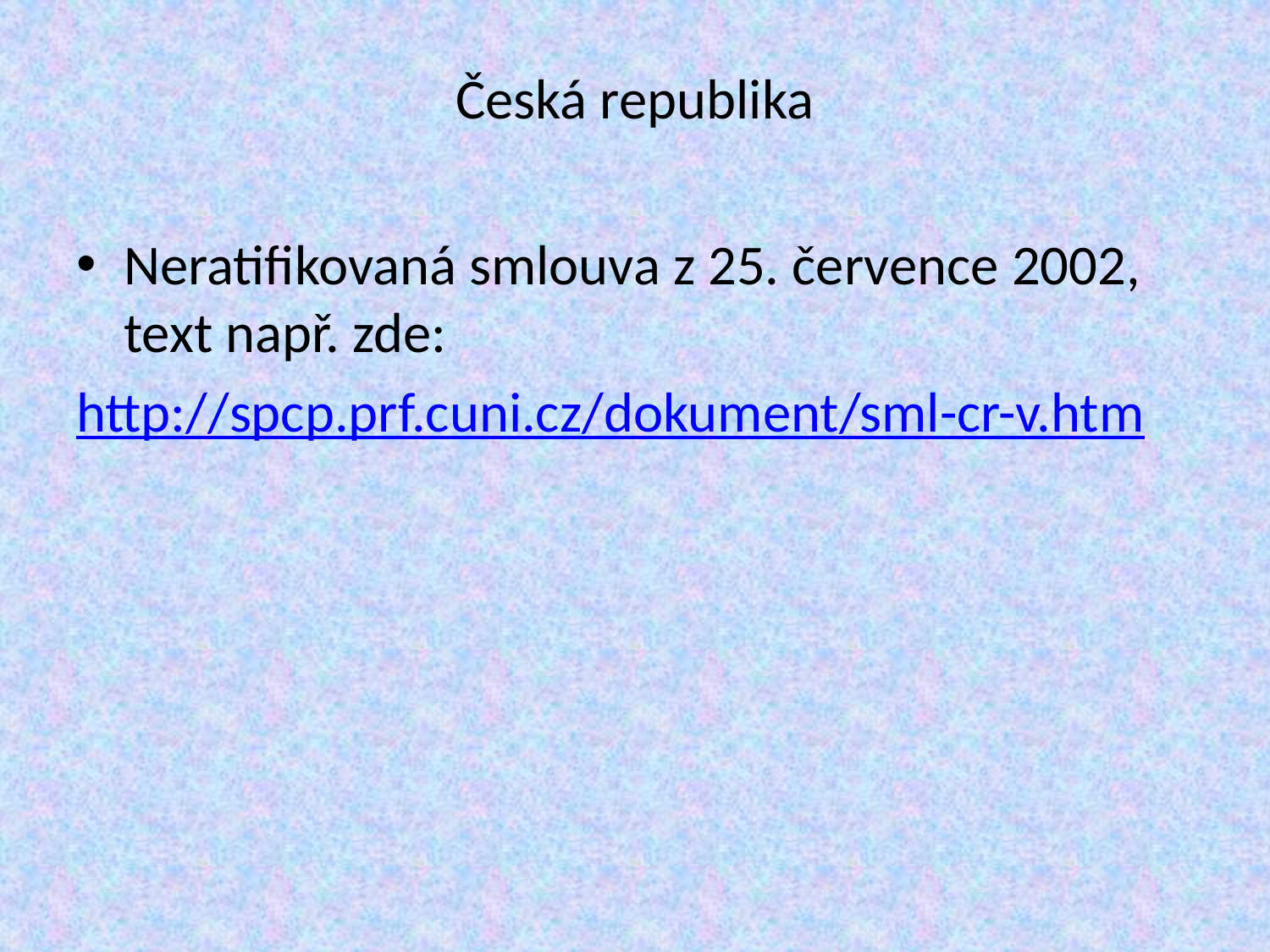

# Česká republika
Neratifikovaná smlouva z 25. července 2002, text např. zde:
http://spcp.prf.cuni.cz/dokument/sml-cr-v.htm